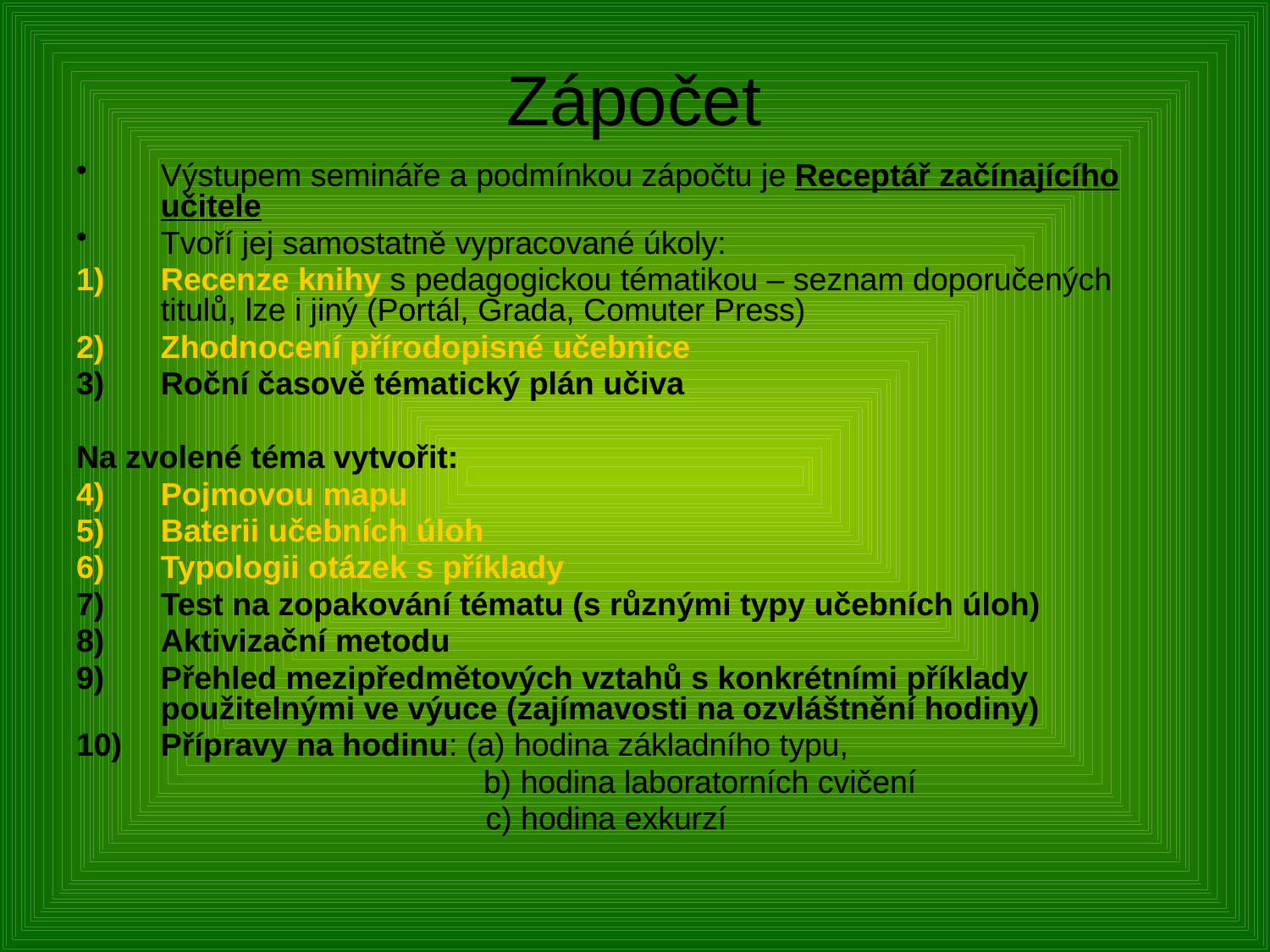

# Zápočet
Výstupem semináře a podmínkou zápočtu je Receptář začínajícího učitele
Tvoří jej samostatně vypracované úkoly:
Recenze knihy s pedagogickou tématikou – seznam doporučených titulů, lze i jiný (Portál, Grada, Comuter Press)
Zhodnocení přírodopisné učebnice
Roční časově tématický plán učiva

Na zvolené téma vytvořit:
Pojmovou mapu
Baterii učebních úloh
Typologii otázek s příklady
Test na zopakování tématu (s různými typy učebních úloh)
Aktivizační metodu
Přehled mezipředmětových vztahů s konkrétními příklady použitelnými ve výuce (zajímavosti na ozvláštnění hodiny)
Přípravy na hodinu: (a) hodina základního typu,
			  b) hodina laboratorních cvičení
			  c) hodina exkurzí